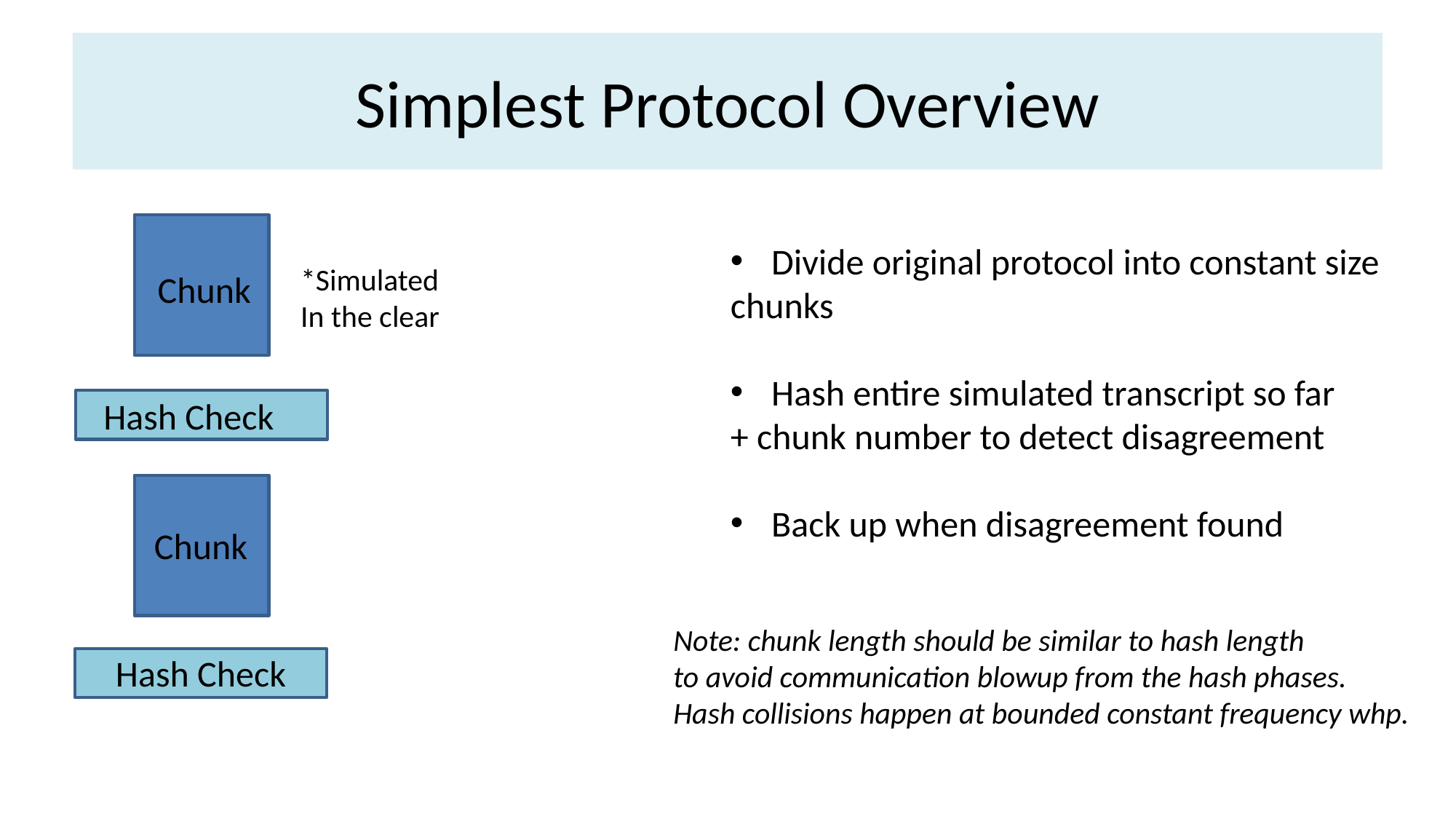

# Simplest Protocol Overview

Divide original protocol into constant size
chunks

Hash entire simulated transcript so far
+ chunk number to detect disagreement

Back up when disagreement found

*Simulated
In the clear
Chunk
Hash Check

Chunk
Note: chunk length should be similar to hash length
to avoid communication blowup from the hash phases.
Hash collisions happen at bounded constant frequency whp.
Hash Check